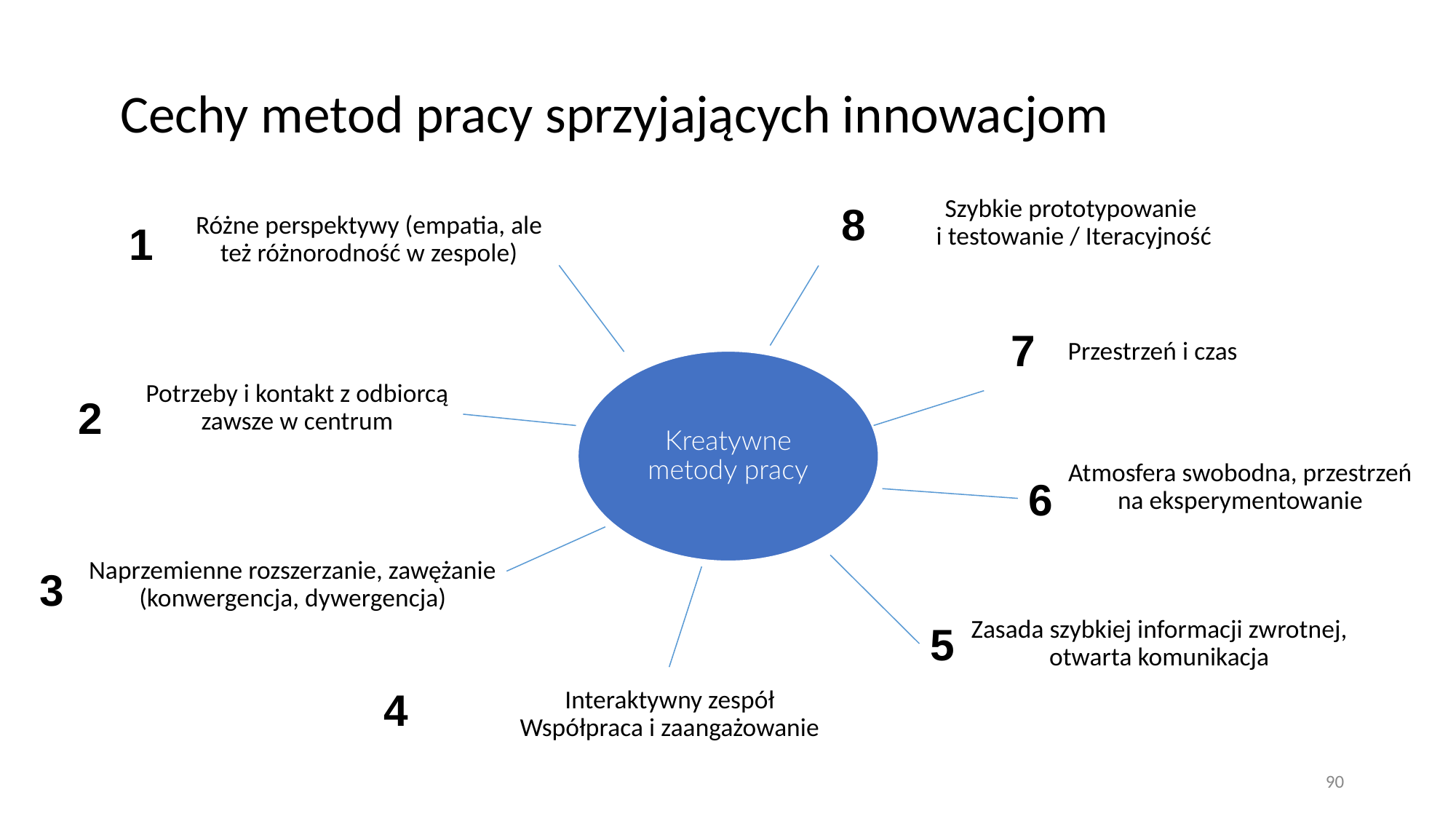

# Cechy metod pracy sprzyjających innowacjom
8
Szybkie prototypowanie
i testowanie / Iteracyjność
1
Różne perspektywy (empatia, ale też różnorodność w zespole)
7
Przestrzeń i czas
Kreatywne metody pracy
Potrzeby i kontakt z odbiorcą zawsze w centrum
2
Atmosfera swobodna, przestrzeń na eksperymentowanie
6
Naprzemienne rozszerzanie, zawężanie (konwergencja, dywergencja)
3
5
Zasada szybkiej informacji zwrotnej, otwarta komunikacja
4
Interaktywny zespół
Współpraca i zaangażowanie
90